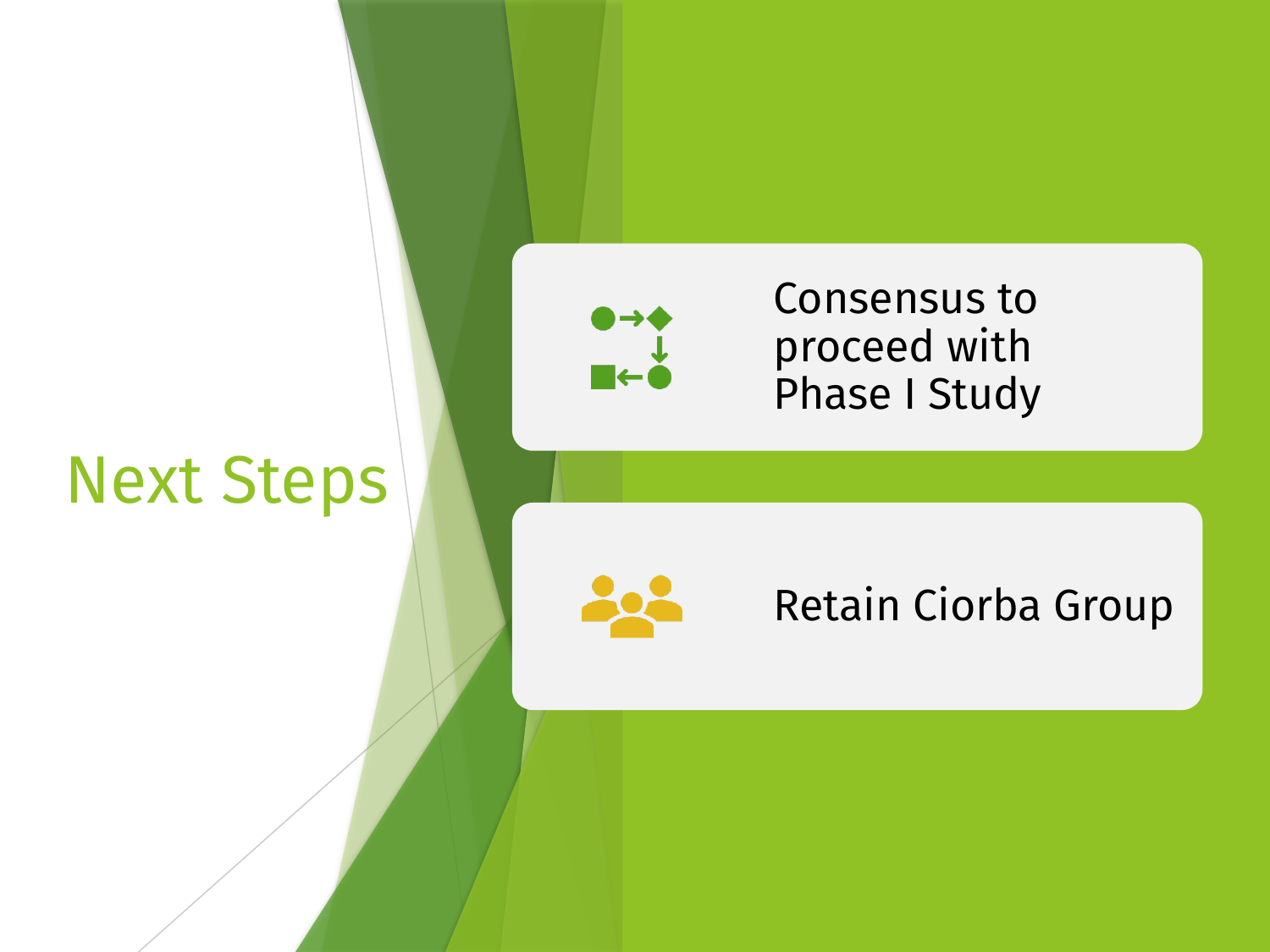

Consensus to proceed with
Phase I Study
Retain Ciorba Group
# Next Steps